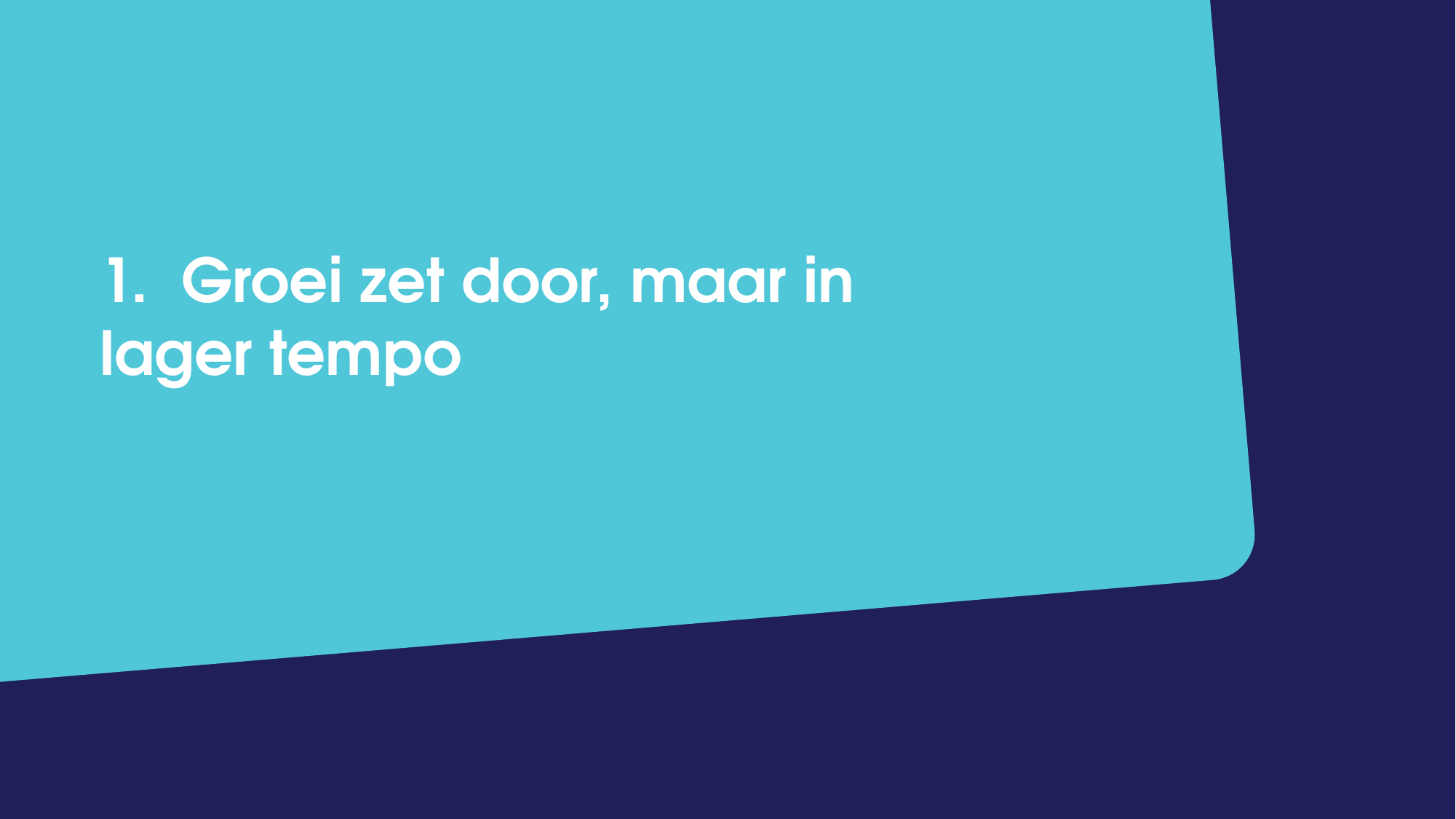

# 1.  Groei zet door, maar in lager tempo